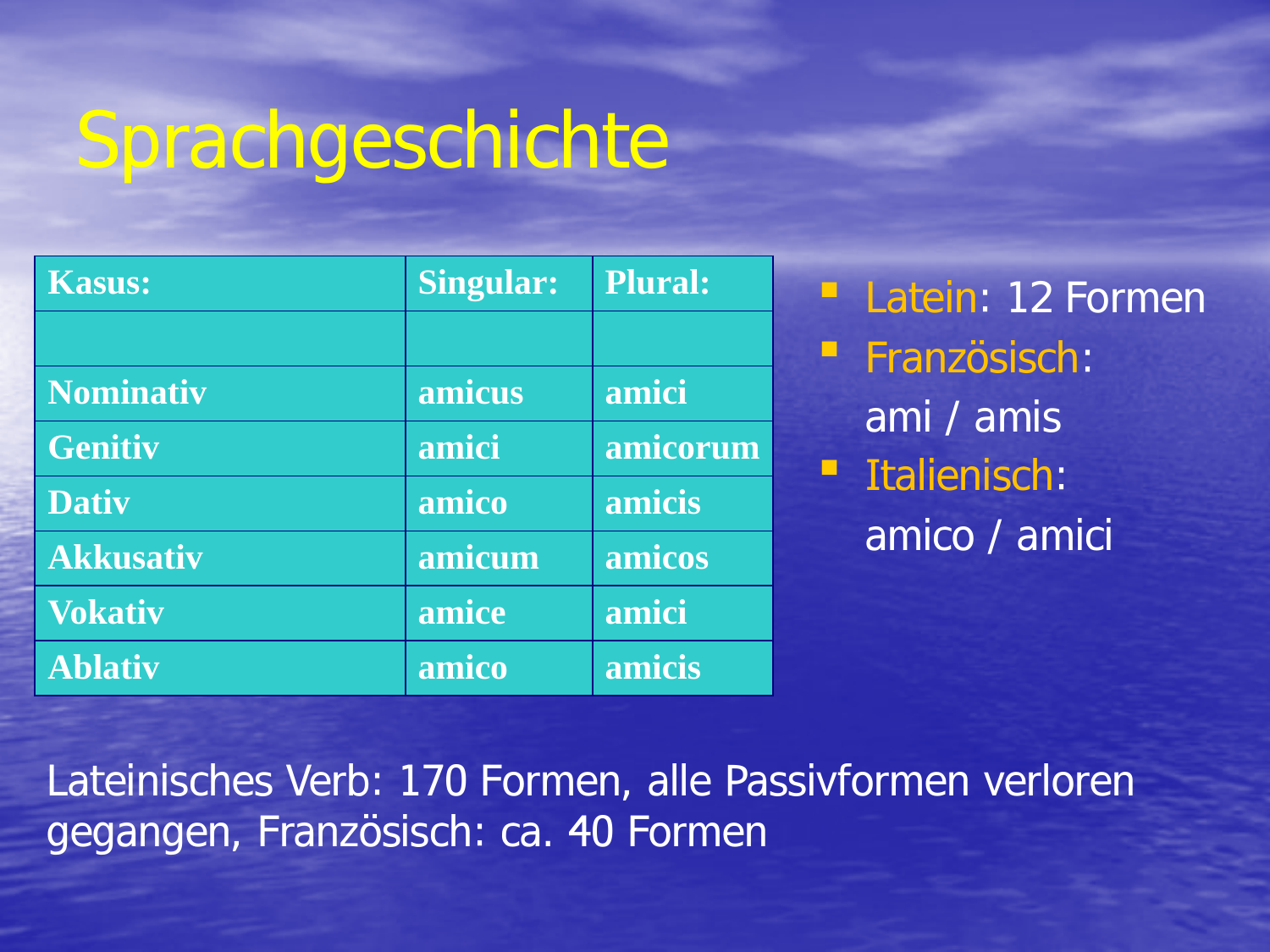

# Sprachgeschichte
| Kasus: | Singular: | Plural: |
| --- | --- | --- |
|  |  |  |
| Nominativ | amicus | amici |
| Genitiv | amici | amicorum |
| Dativ | amico | amicis |
| Akkusativ | amicum | amicos |
| Vokativ | amice | amici |
| Ablativ | amico | amicis |
Latein: 12 Formen
Französisch:
	ami / amis
Italienisch:
	amico / amici
Lateinisches Verb: 170 Formen, alle Passivformen verloren gegangen, Französisch: ca. 40 Formen